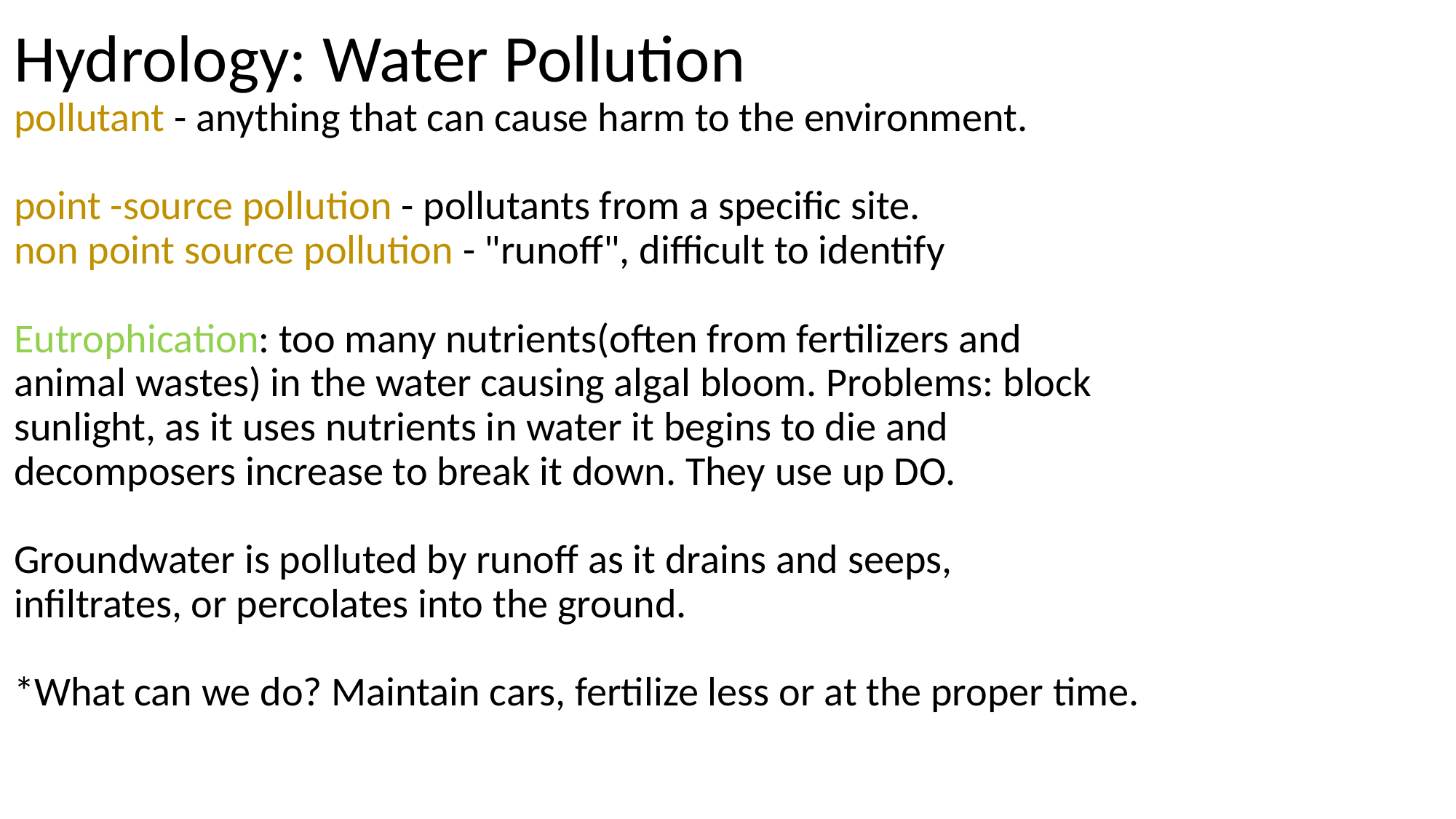

# Hydrology: Water Pollution pollutant - anything that can cause harm to the environment. point -source pollution - pollutants from a specific site. non point source pollution - "runoff", difficult to identify Eutrophication: too many nutrients(often from fertilizers and animal wastes) in the water causing algal bloom. Problems: block sunlight, as it uses nutrients in water it begins to die and decomposers increase to break it down. They use up DO. Groundwater is polluted by runoff as it drains and seeps, infiltrates, or percolates into the ground. *What can we do? Maintain cars, fertilize less or at the proper time.